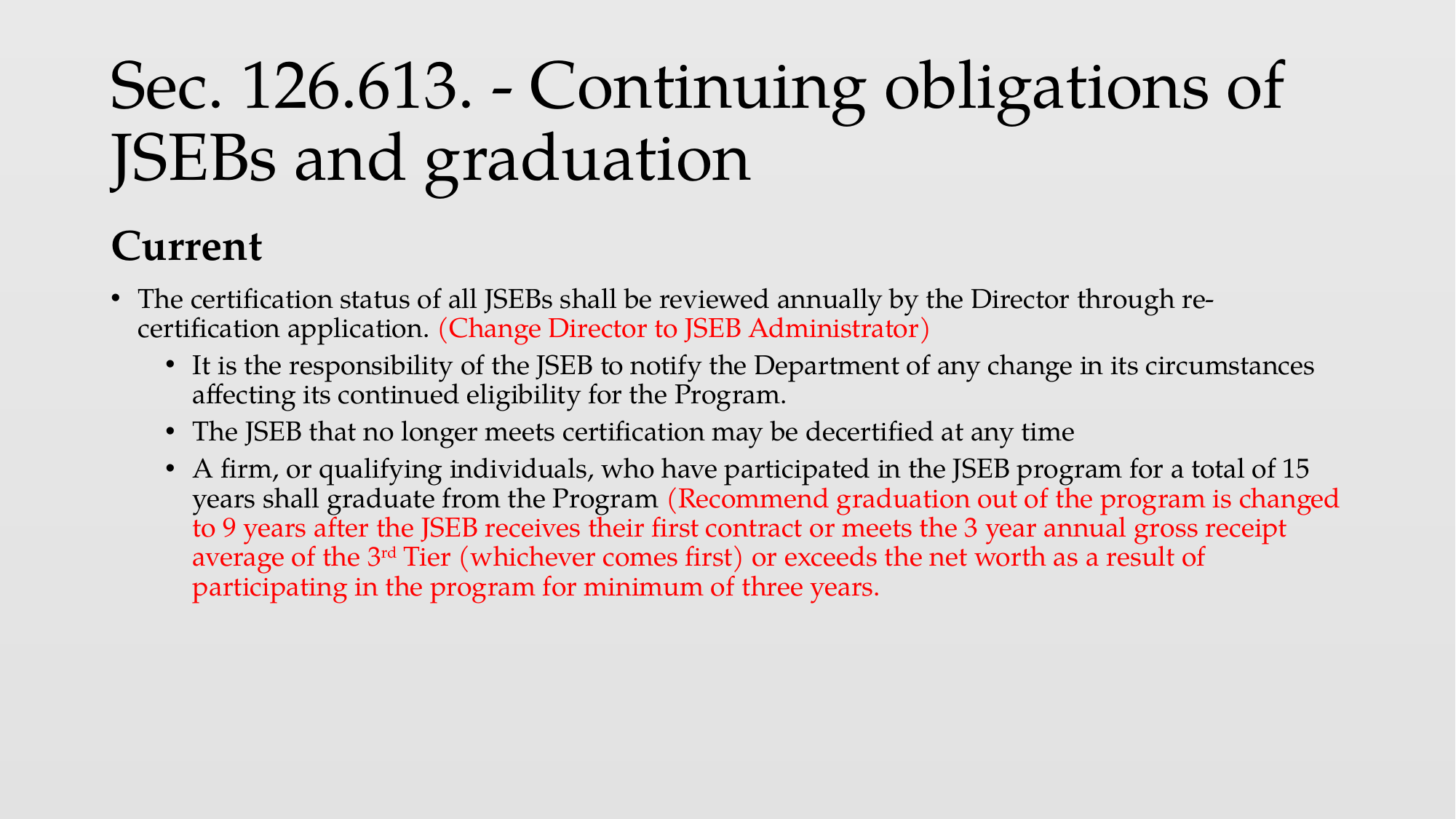

# Sec. 126.613. - Continuing obligations of JSEBs and graduation
Current
The certification status of all JSEBs shall be reviewed annually by the Director through re-certification application. (Change Director to JSEB Administrator)
It is the responsibility of the JSEB to notify the Department of any change in its circumstances affecting its continued eligibility for the Program.
The JSEB that no longer meets certification may be decertified at any time
A firm, or qualifying individuals, who have participated in the JSEB program for a total of 15 years shall graduate from the Program (Recommend graduation out of the program is changed to 9 years after the JSEB receives their first contract or meets the 3 year annual gross receipt average of the 3rd Tier (whichever comes first) or exceeds the net worth as a result of participating in the program for minimum of three years.